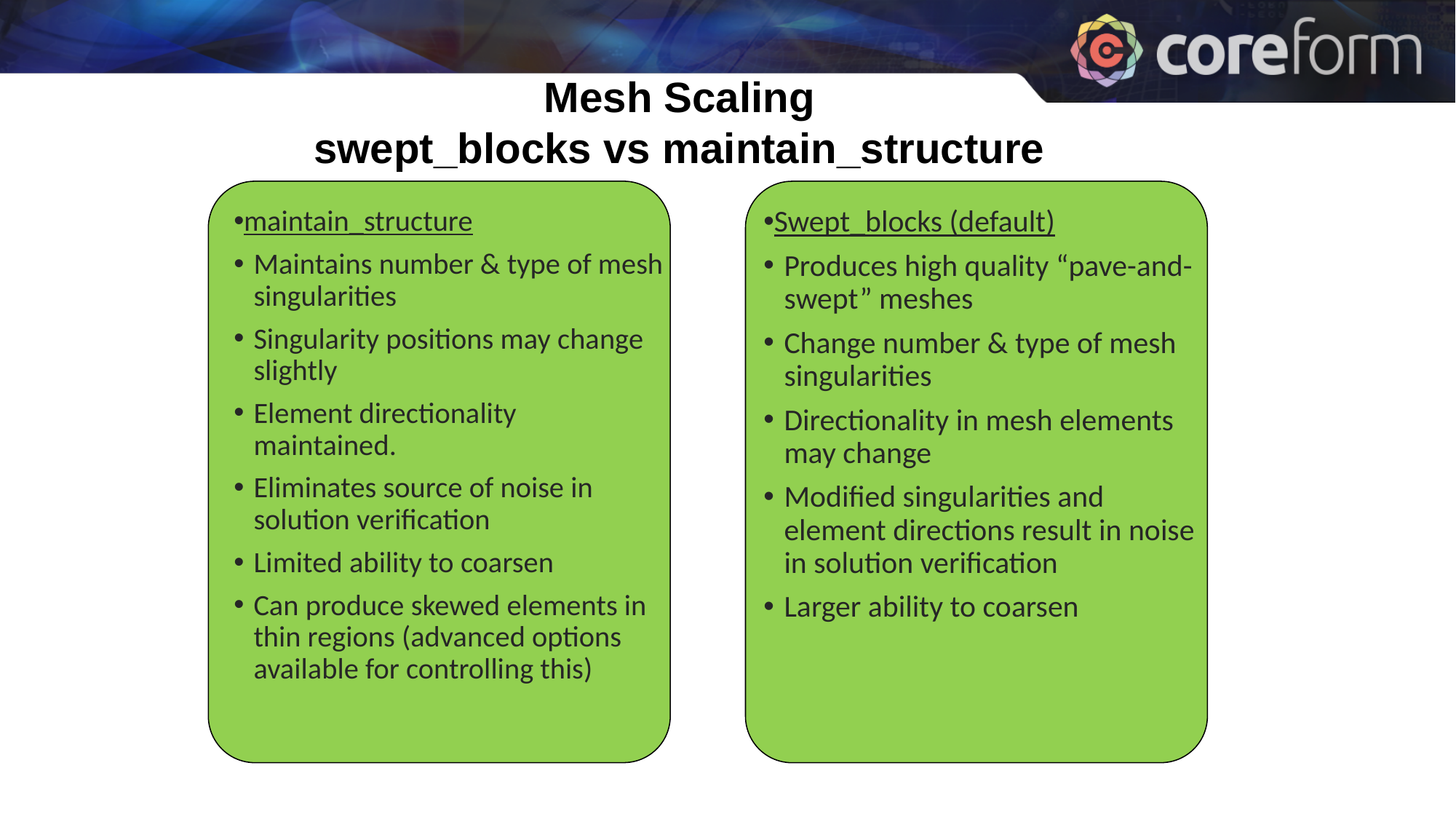

Mesh Scaling
swept_blocks vs maintain_structure

maintain_structure
Maintains number & type of mesh singularities
Singularity positions may change slightly
Element directionality maintained.
Eliminates source of noise in solution verification
Limited ability to coarsen
Can produce skewed elements in thin regions (advanced options available for controlling this)
Swept_blocks (default)
Produces high quality “pave-and-swept” meshes
Change number & type of mesh singularities
Directionality in mesh elements may change
Modified singularities and element directions result in noise in solution verification
Larger ability to coarsen